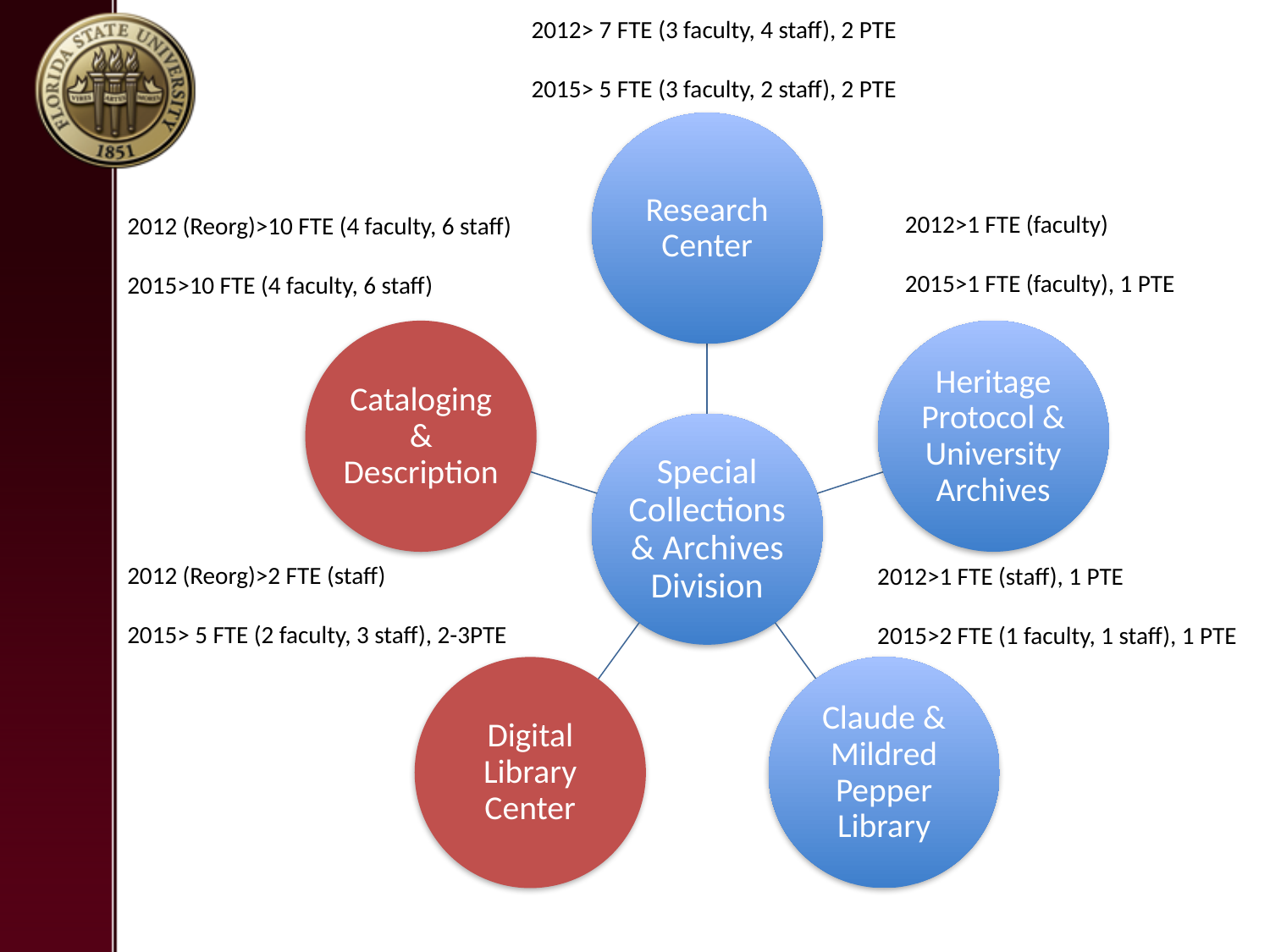

2012> 7 FTE (3 faculty, 4 staff), 2 PTE

2015> 5 FTE (3 faculty, 2 staff), 2 PTE
Special Collections & Archives Division

Research Center

Heritage Protocol & University Archives

Claude & Mildred Pepper Library

Digital Library Center

Cataloging & Description
2012>1 FTE (faculty)

2015>1 FTE (faculty), 1 PTE
2012 (Reorg)>10 FTE (4 faculty, 6 staff)

2015>10 FTE (4 faculty, 6 staff)
2012 (Reorg)>2 FTE (staff)

2015> 5 FTE (2 faculty, 3 staff), 2-3PTE
2012>1 FTE (staff), 1 PTE

2015>2 FTE (1 faculty, 1 staff), 1 PTE